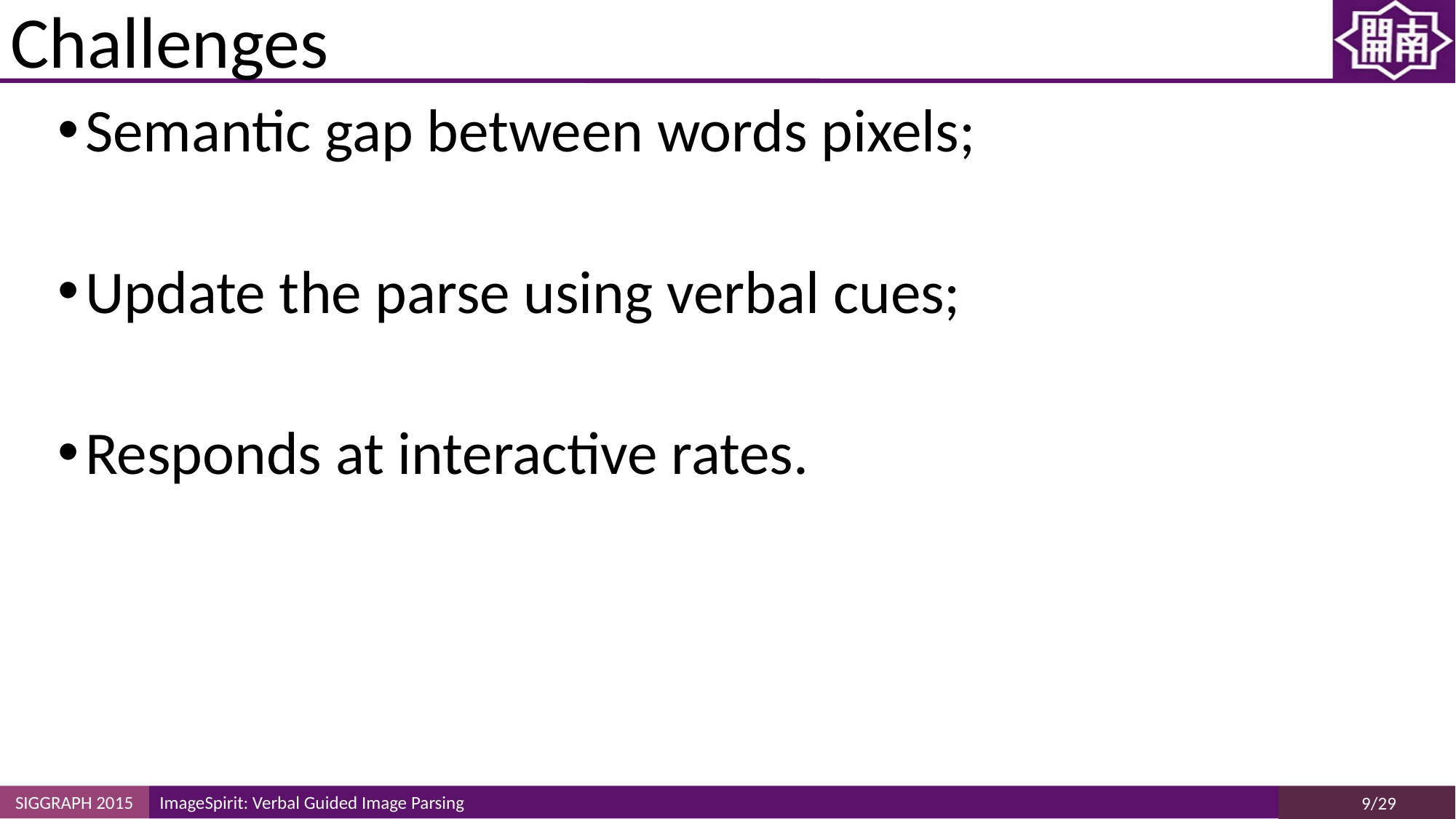

# Challenges
Semantic gap between words pixels;

Update the parse using verbal cues;

Responds at interactive rates.